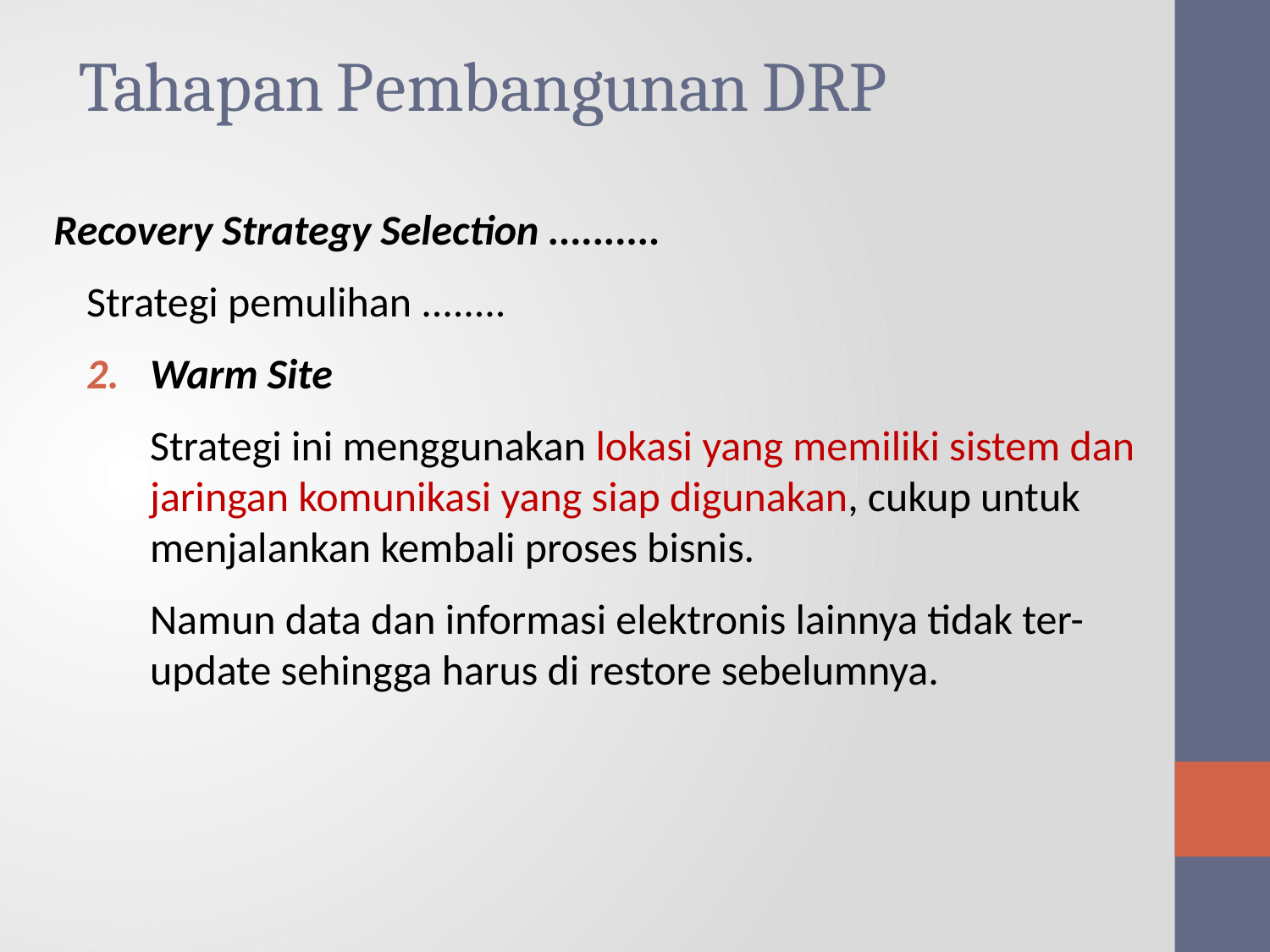

# Tahapan Pembangunan DRP
Recovery Strategy Selection ..........
Strategi pemulihan ........
Warm Site
Strategi ini menggunakan lokasi yang memiliki sistem dan jaringan komunikasi yang siap digunakan, cukup untuk menjalankan kembali proses bisnis.
Namun data dan informasi elektronis lainnya tidak ter-update sehingga harus di restore sebelumnya.